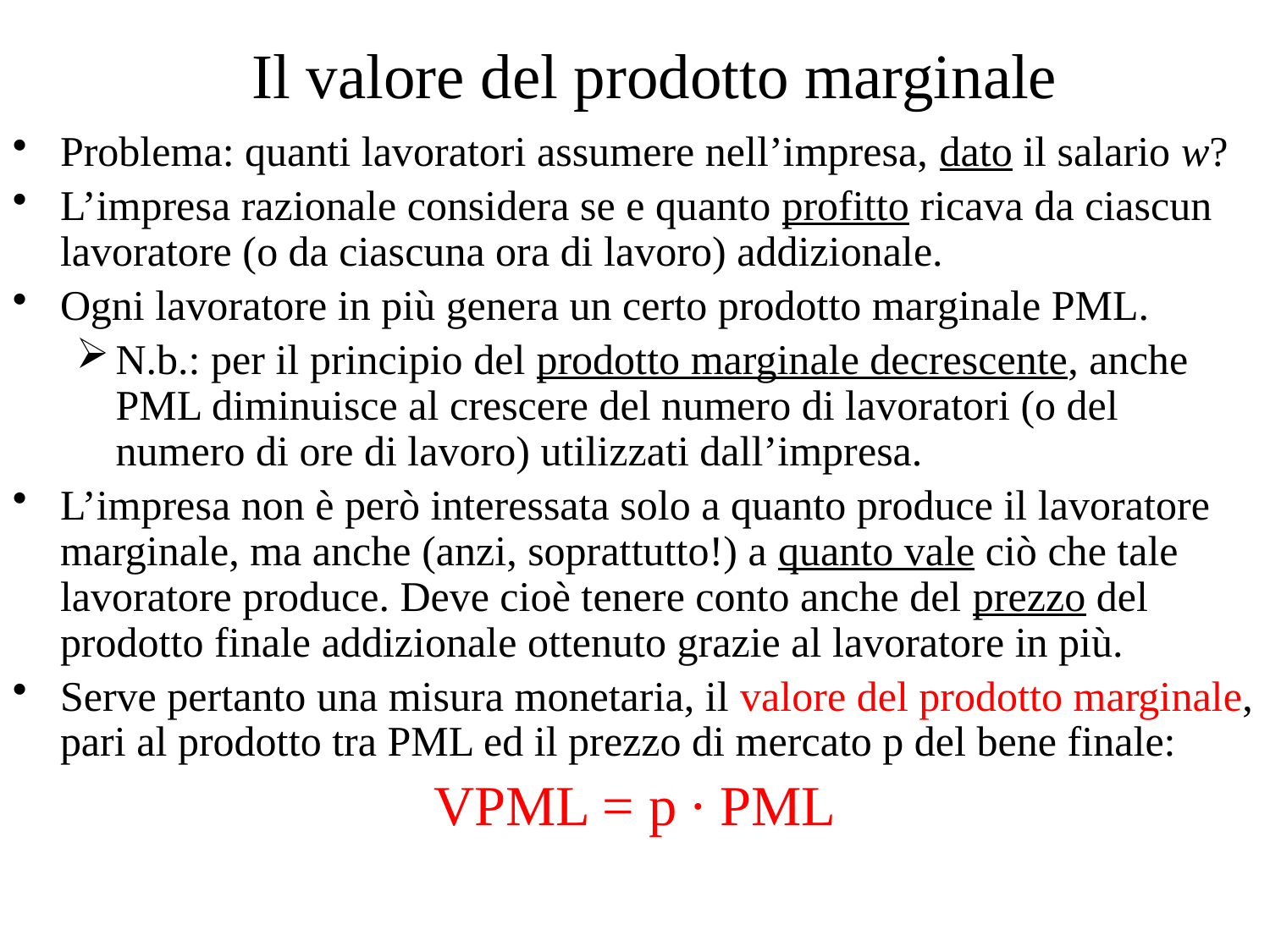

# Il valore del prodotto marginale
Problema: quanti lavoratori assumere nell’impresa, dato il salario w?
L’impresa razionale considera se e quanto profitto ricava da ciascun lavoratore (o da ciascuna ora di lavoro) addizionale.
Ogni lavoratore in più genera un certo prodotto marginale PML.
N.b.: per il principio del prodotto marginale decrescente, anche PML diminuisce al crescere del numero di lavoratori (o del numero di ore di lavoro) utilizzati dall’impresa.
L’impresa non è però interessata solo a quanto produce il lavoratore marginale, ma anche (anzi, soprattutto!) a quanto vale ciò che tale lavoratore produce. Deve cioè tenere conto anche del prezzo del prodotto finale addizionale ottenuto grazie al lavoratore in più.
Serve pertanto una misura monetaria, il valore del prodotto marginale, pari al prodotto tra PML ed il prezzo di mercato p del bene finale:
VPML = p ∙ PML